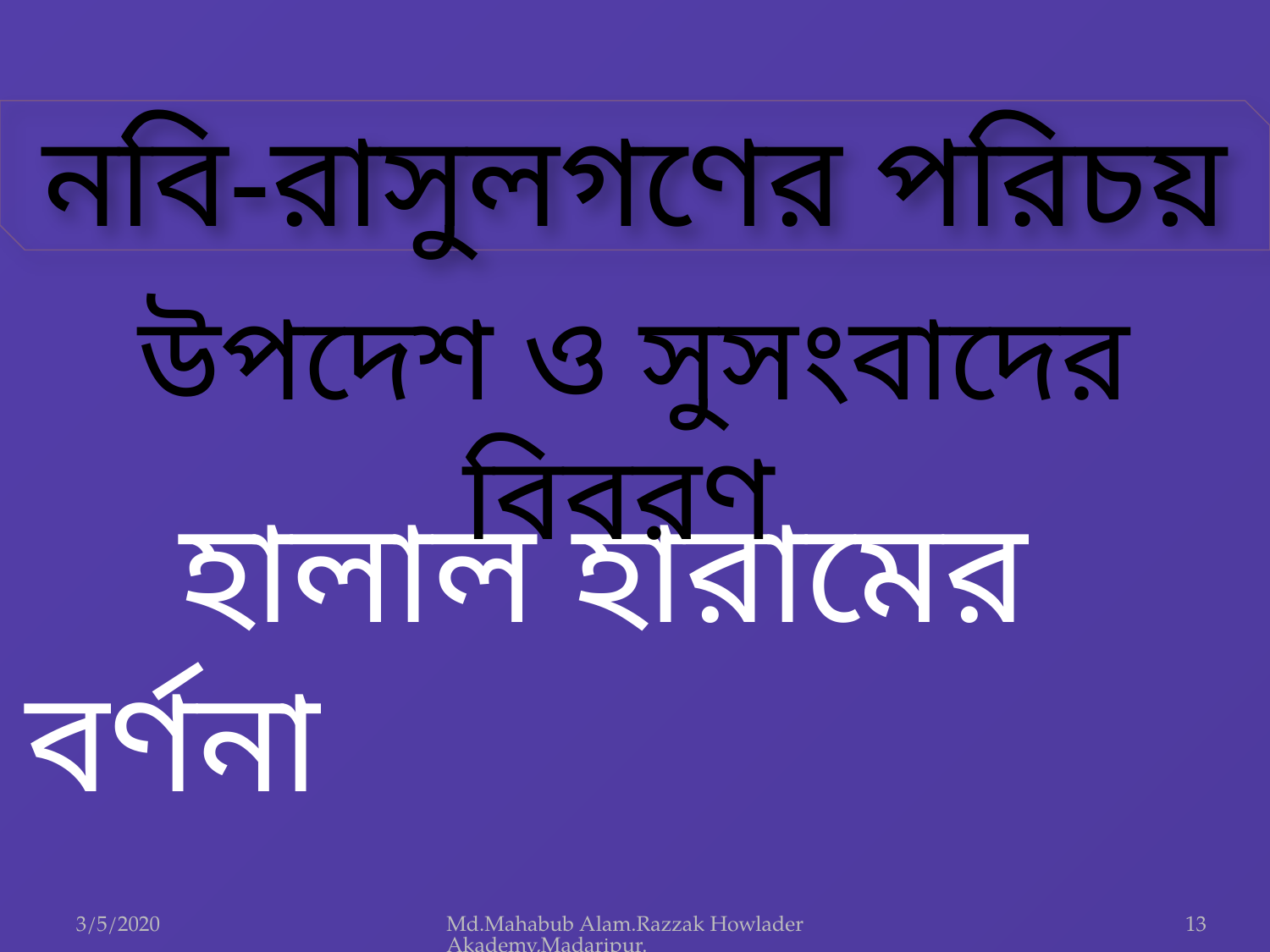

নবি-রাসুলগণের পরিচয়
উপদেশ ও সুসংবাদের বিবরণ
       হালাল হারামের বর্ণনা
3/5/2020
Md.Mahabub Alam.Razzak Howlader Akademy,Madaripur.
13